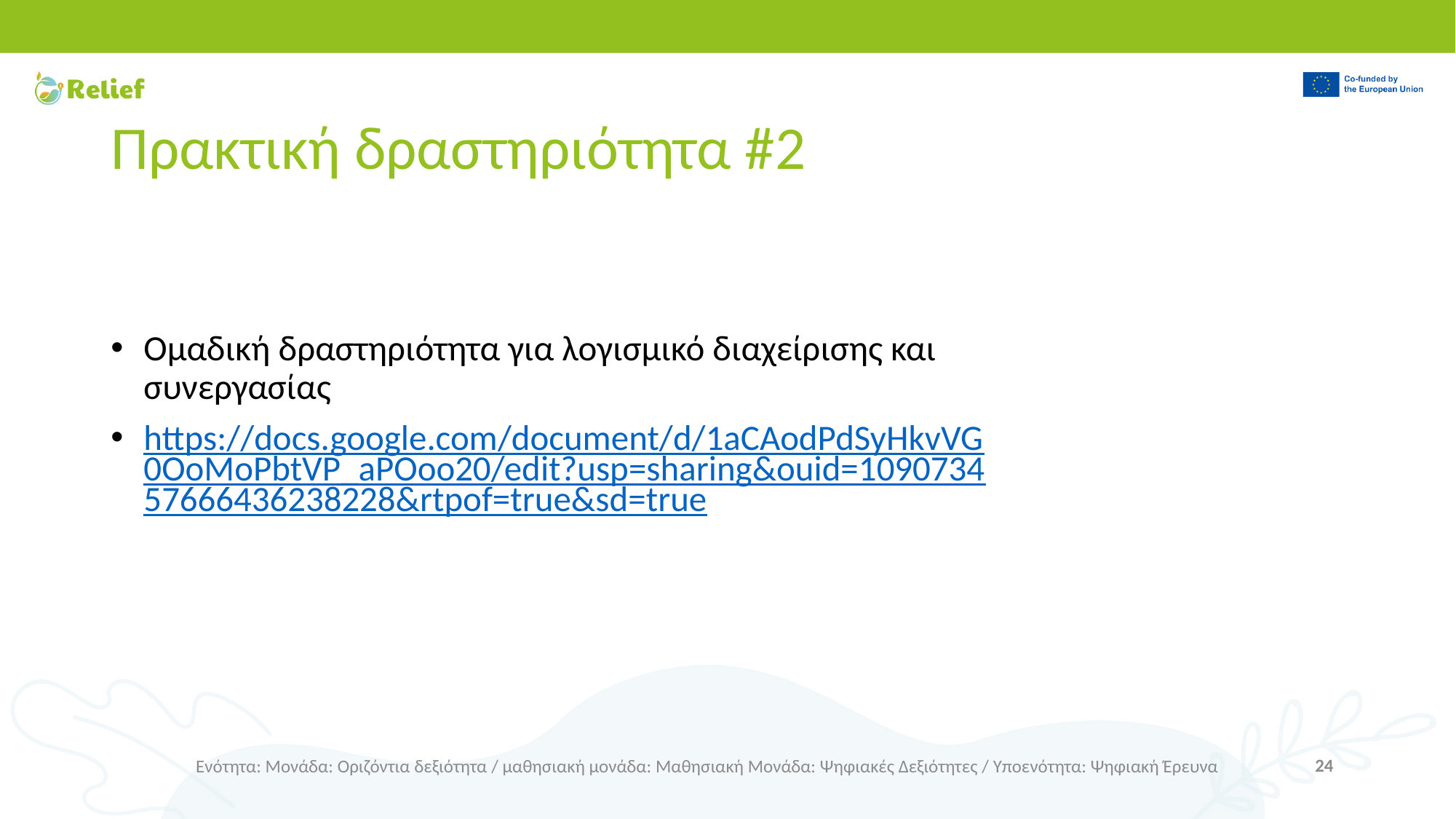

# Πρακτική δραστηριότητα #2

Ομαδική δραστηριότητα για λογισμικό διαχείρισης και συνεργασίας
https://docs.google.com/document/d/1aCAodPdSyHkvVG0OoMoPbtVP_aPOoo20/edit?usp=sharing&ouid=109073457666436238228&rtpof=true&sd=true

Ενότητα: Μονάδα: Οριζόντια δεξιότητα / μαθησιακή μονάδα: Μαθησιακή Μονάδα: Ψηφιακές Δεξιότητες / Υποενότητα: Ψηφιακή Έρευνα
24